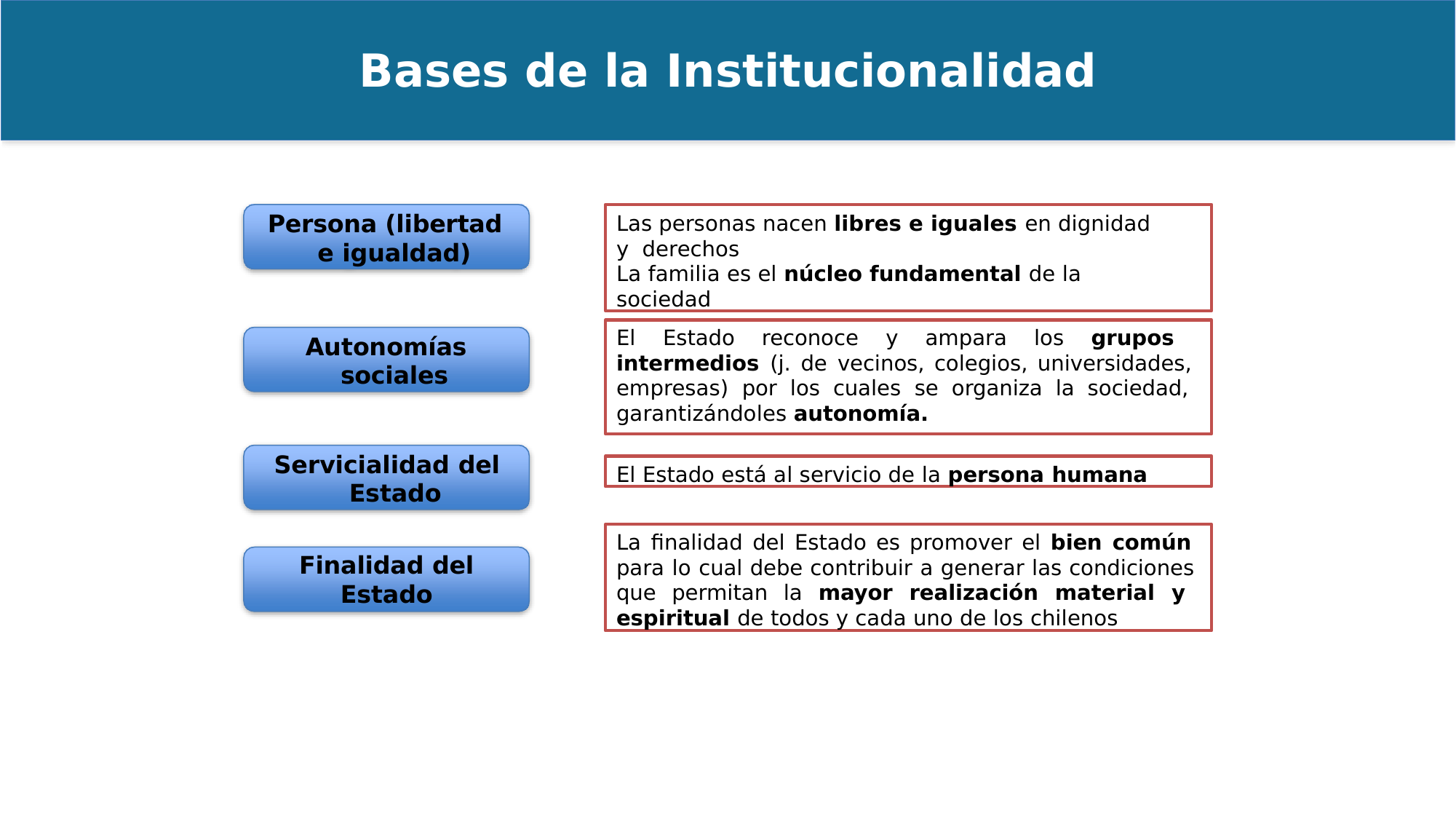

# Bases de la Institucionalidad

Las personas nacen libres e iguales en dignidad y  derechos
La familia es el núcleo fundamental de la sociedad
Persona (libertad  e igualdad)

El Estado reconoce y ampara los grupos  intermedios (j. de vecinos, colegios, universidades,  empresas) por los cuales se organiza la sociedad,  garantizándoles autonomía.
Autonomías  sociales

Servicialidad del  Estado
El Estado está al servicio de la persona humana
La finalidad del Estado es promover el bien común  para lo cual debe contribuir a generar las condiciones  que permitan la mayor realización material y  espiritual de todos y cada uno de los chilenos

Finalidad del
Estado